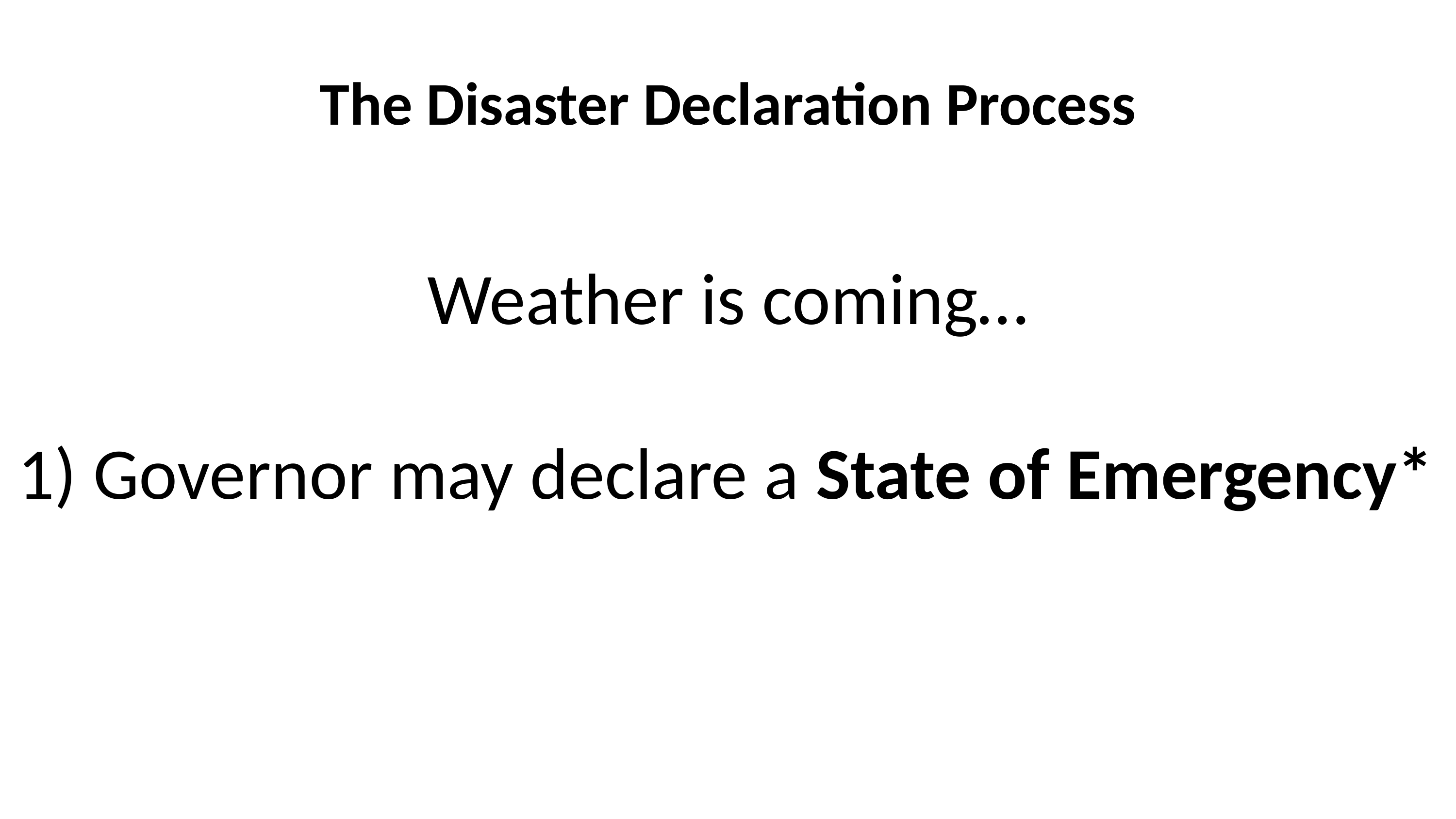

The Disaster Declaration Process
Weather is coming…

1) Governor may declare a State of Emergency*